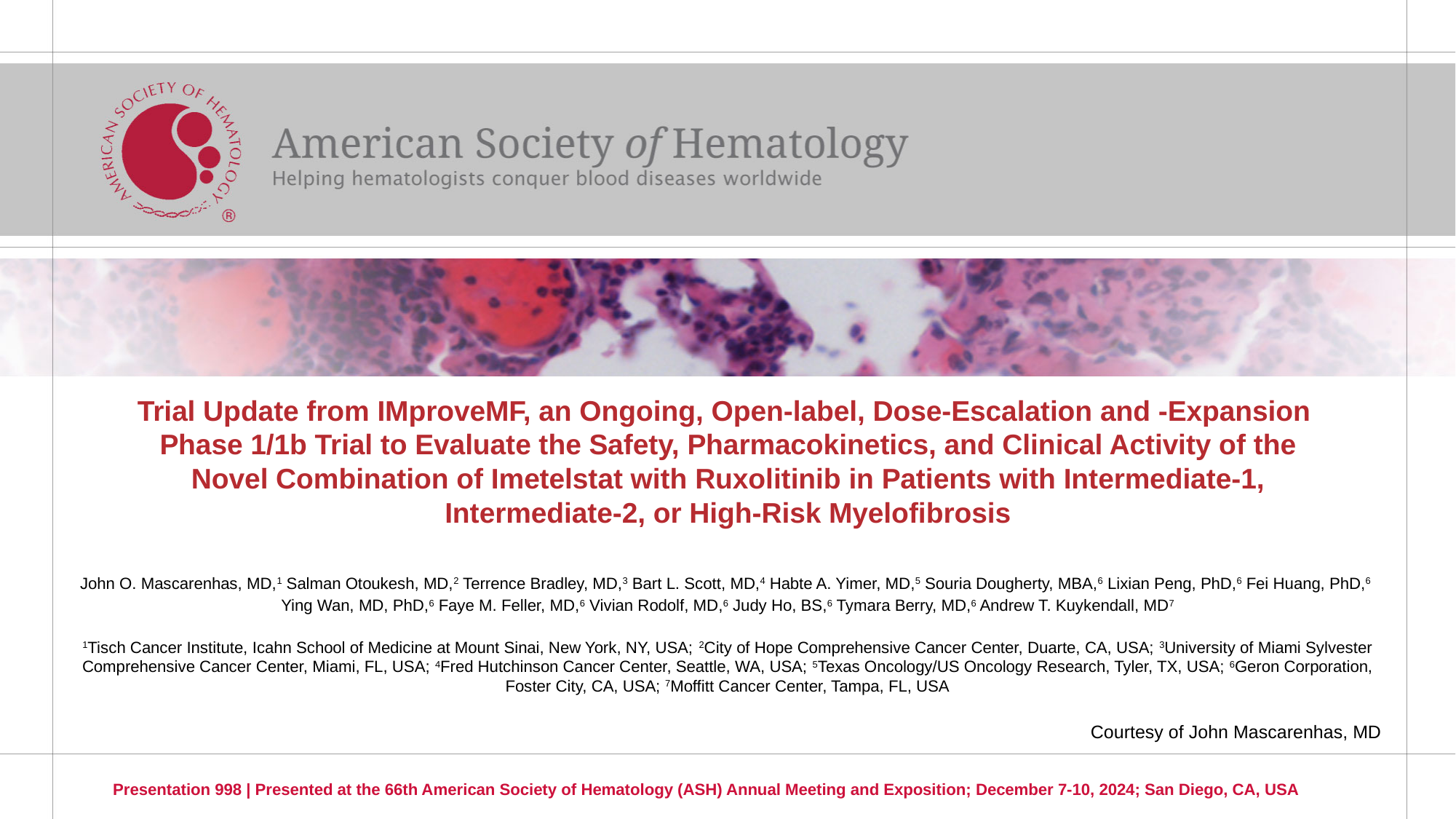

# Trial Update from IMproveMF, an Ongoing, Open-label, Dose-Escalation and -Expansion Phase 1/1b Trial to Evaluate the Safety, Pharmacokinetics, and Clinical Activity of the Novel Combination of Imetelstat with Ruxolitinib in Patients with Intermediate-1, Intermediate-2, or High-Risk Myelofibrosis
John O. Mascarenhas, MD,1 Salman Otoukesh, MD,2 Terrence Bradley, MD,3 Bart L. Scott, MD,4 Habte A. Yimer, MD,5 Souria Dougherty, MBA,6 Lixian Peng, PhD,6 Fei Huang, PhD,6
Ying Wan, MD, PhD,6 Faye M. Feller, MD,6 Vivian Rodolf, MD,6 Judy Ho, BS,6 Tymara Berry, MD,6 Andrew T. Kuykendall, MD7
1Tisch Cancer Institute, Icahn School of Medicine at Mount Sinai, New York, NY, USA; 2City of Hope Comprehensive Cancer Center, Duarte, CA, USA; 3University of Miami Sylvester Comprehensive Cancer Center, Miami, FL, USA; 4Fred Hutchinson Cancer Center, Seattle, WA, USA; 5Texas Oncology/US Oncology Research, Tyler, TX, USA; 6Geron Corporation, Foster City, CA, USA; 7Moffitt Cancer Center, Tampa, FL, USA
Courtesy of John Mascarenhas, MD
Presentation 998 | Presented at the 66th American Society of Hematology (ASH) Annual Meeting and Exposition; December 7-10, 2024; San Diego, CA, USA